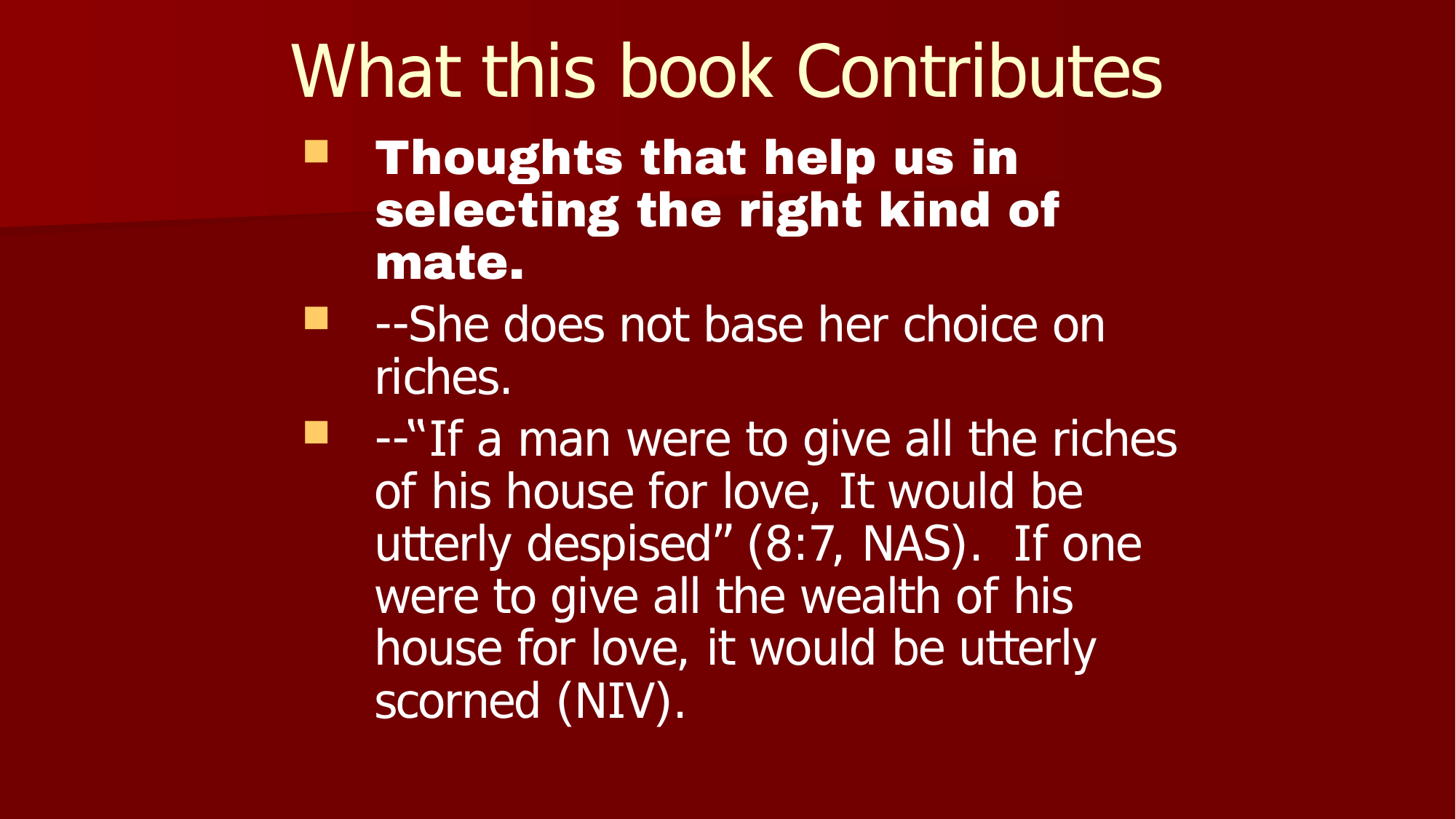

# What this book Contributes
Thoughts that help us in selecting the right kind of mate.
--She does not base her choice on riches.
--“If a man were to give all the riches of his house for love, It would be utterly despised” (8:7, NAS).  If one were to give all the wealth of his house for love, it would be utterly scorned (NIV).